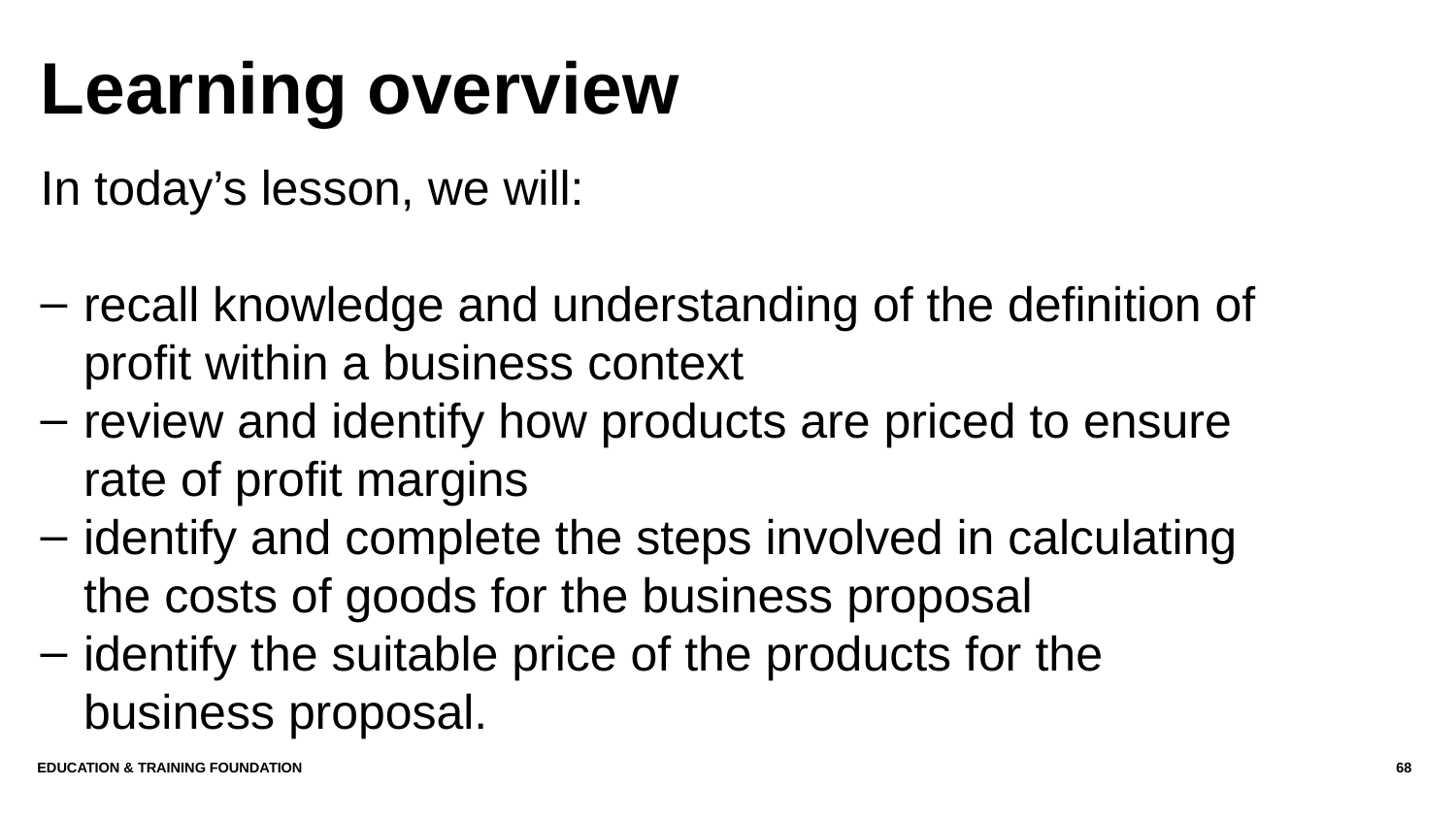

# Learning overview
In today’s lesson, we will:

recall knowledge and understanding of the definition of profit within a business context
review and identify how products are priced to ensure  rate of profit margins
identify and complete the steps involved in calculating the costs of goods for the business proposal
identify the suitable price of the products for the business proposal.

EDUCATION & TRAINING FOUNDATION
68